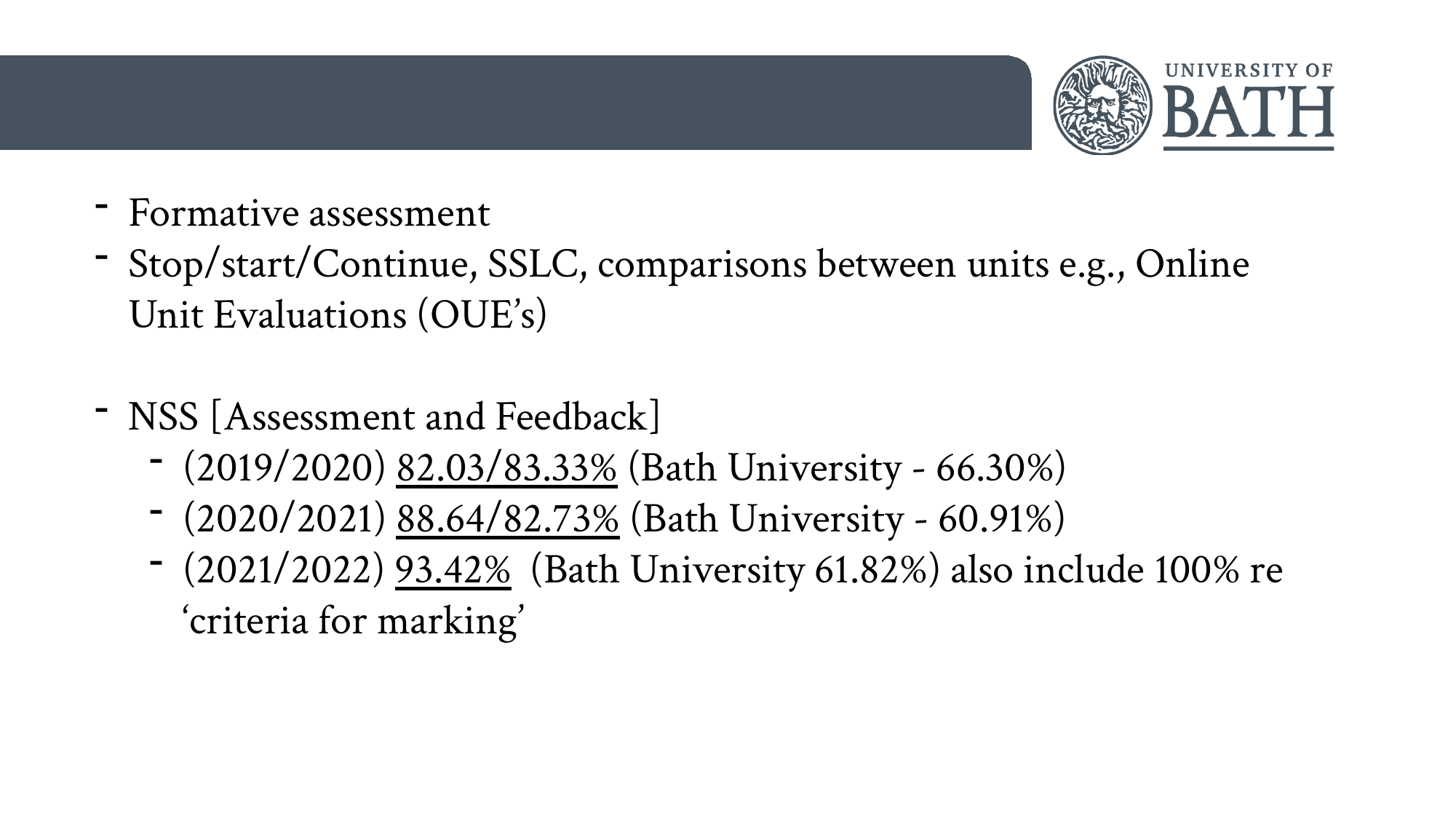

Formative assessment
Stop/start/Continue, SSLC, comparisons between units e.g., Online Unit Evaluations (OUE’s)

NSS [Assessment and Feedback]
(2019/2020) 82.03/83.33% (Bath University - 66.30%)
(2020/2021) 88.64/82.73% (Bath University - 60.91%)
(2021/2022) 93.42%  (Bath University 61.82%) also include 100% re ‘criteria for marking’